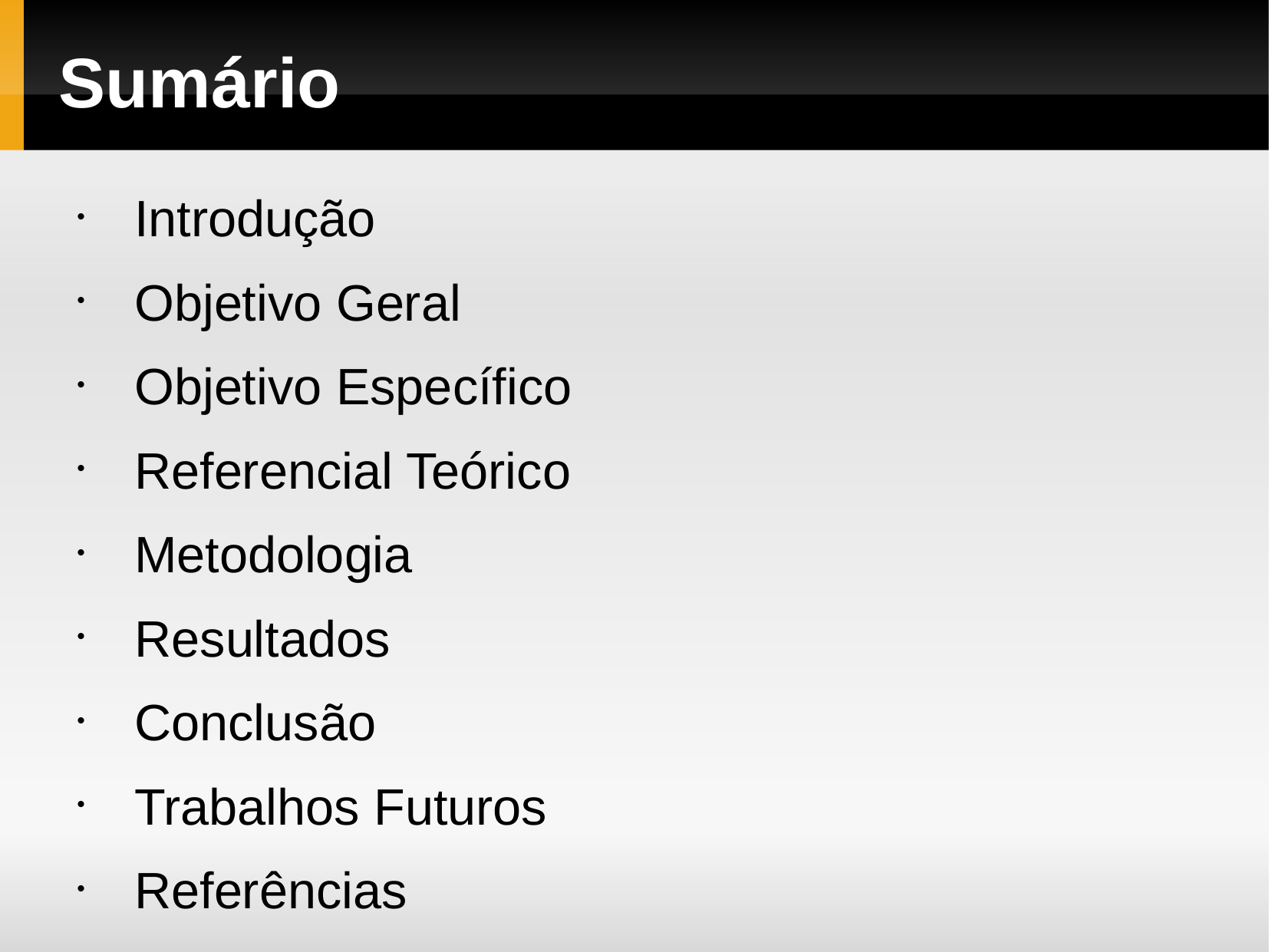

Sumário
Introdução
Objetivo Geral
Objetivo Específico
Referencial Teórico
Metodologia
Resultados
Conclusão
Trabalhos Futuros
Referências